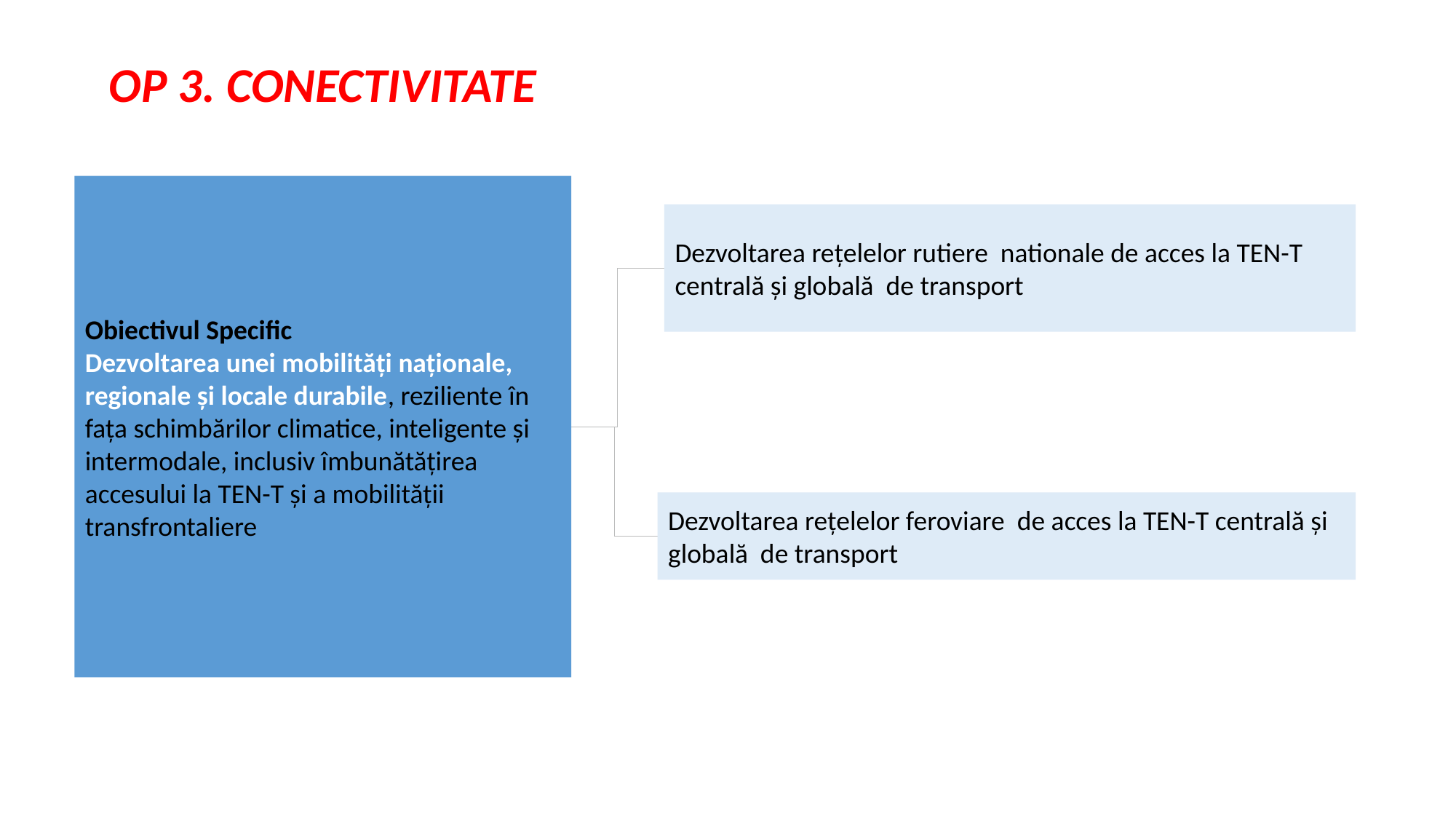

OP 3. CONECTIVITATE
Obiectivul Specific
Dezvoltarea unei mobilități naționale, regionale și locale durabile, reziliente în fața schimbărilor climatice, inteligente și intermodale, inclusiv îmbunătățirea accesului la TEN-T și a mobilității transfrontaliere
Dezvoltarea rețelelor rutiere  nationale de acces la TEN-T centrală și globală  de transport
Dezvoltarea rețelelor feroviare  de acces la TEN-T centrală și globală  de transport